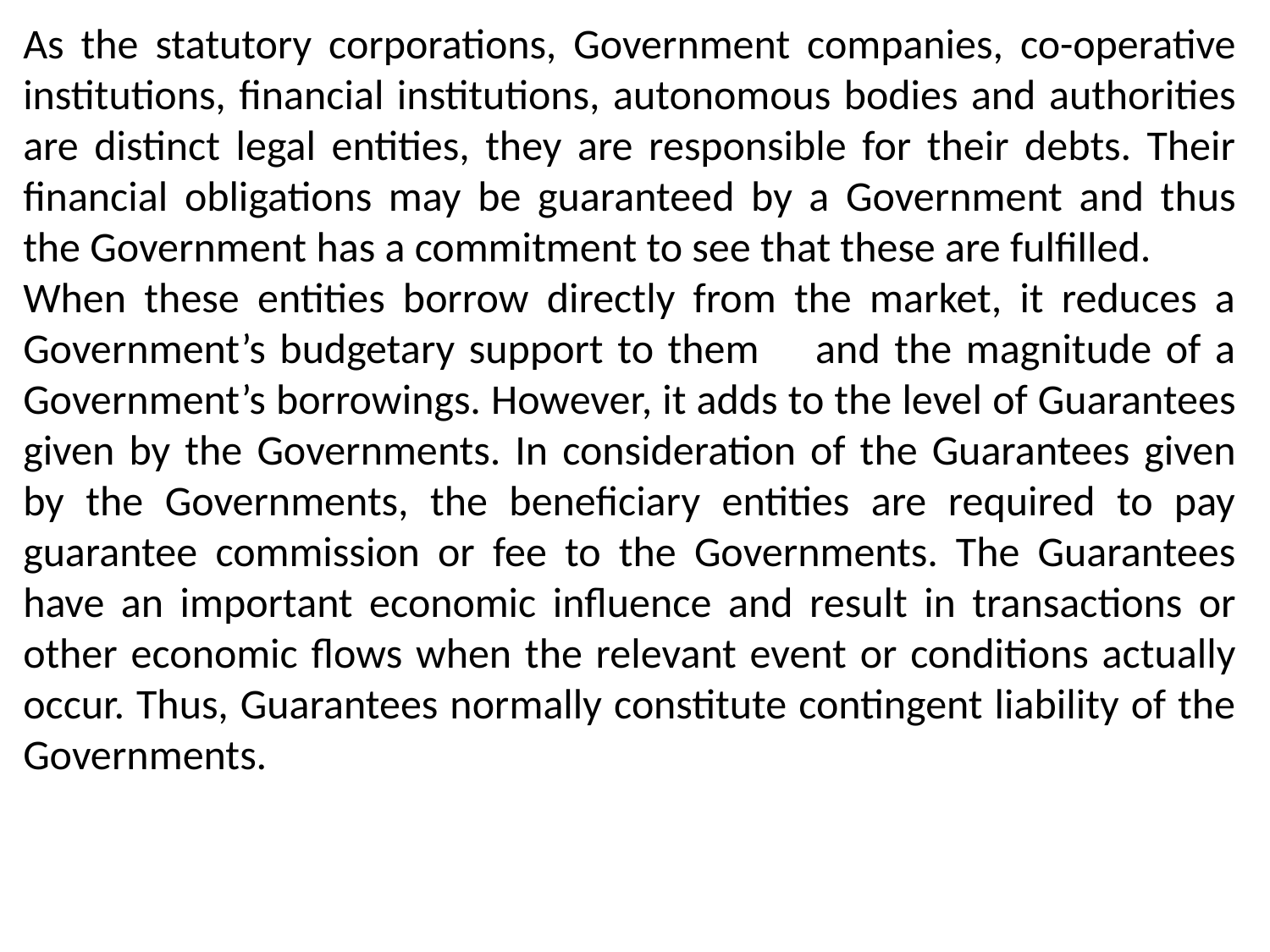

As the statutory corporations, Government companies, co-operative institutions, financial institutions, autonomous bodies and authorities are distinct legal entities, they are responsible for their debts. Their financial obligations may be guaranteed by a Government and thus the Government has a commitment to see that these are fulfilled.
When these entities borrow directly from the market, it reduces a Government’s budgetary support to them    and the magnitude of a Government’s borrowings. However, it adds to the level of Guarantees given by the Governments. In consideration of the Guarantees given by the Governments, the beneficiary entities are required to pay guarantee commission or fee to the Governments. The Guarantees have an important economic influence and result in transactions or other economic flows when the relevant event or conditions actually occur. Thus, Guarantees normally constitute contingent liability of the Governments.